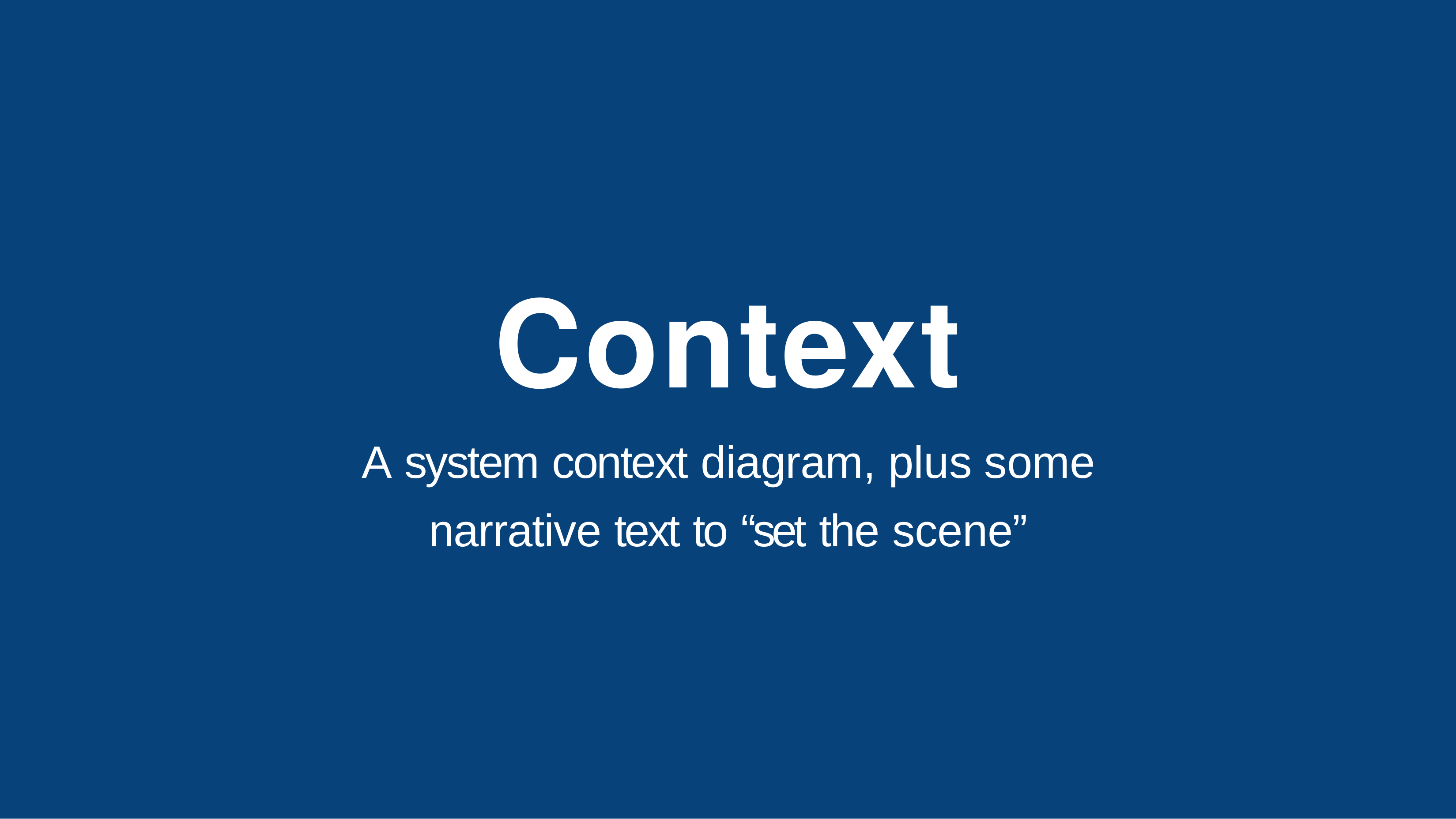

# Context
A system context diagram, plus some narrative text to “set the scene”